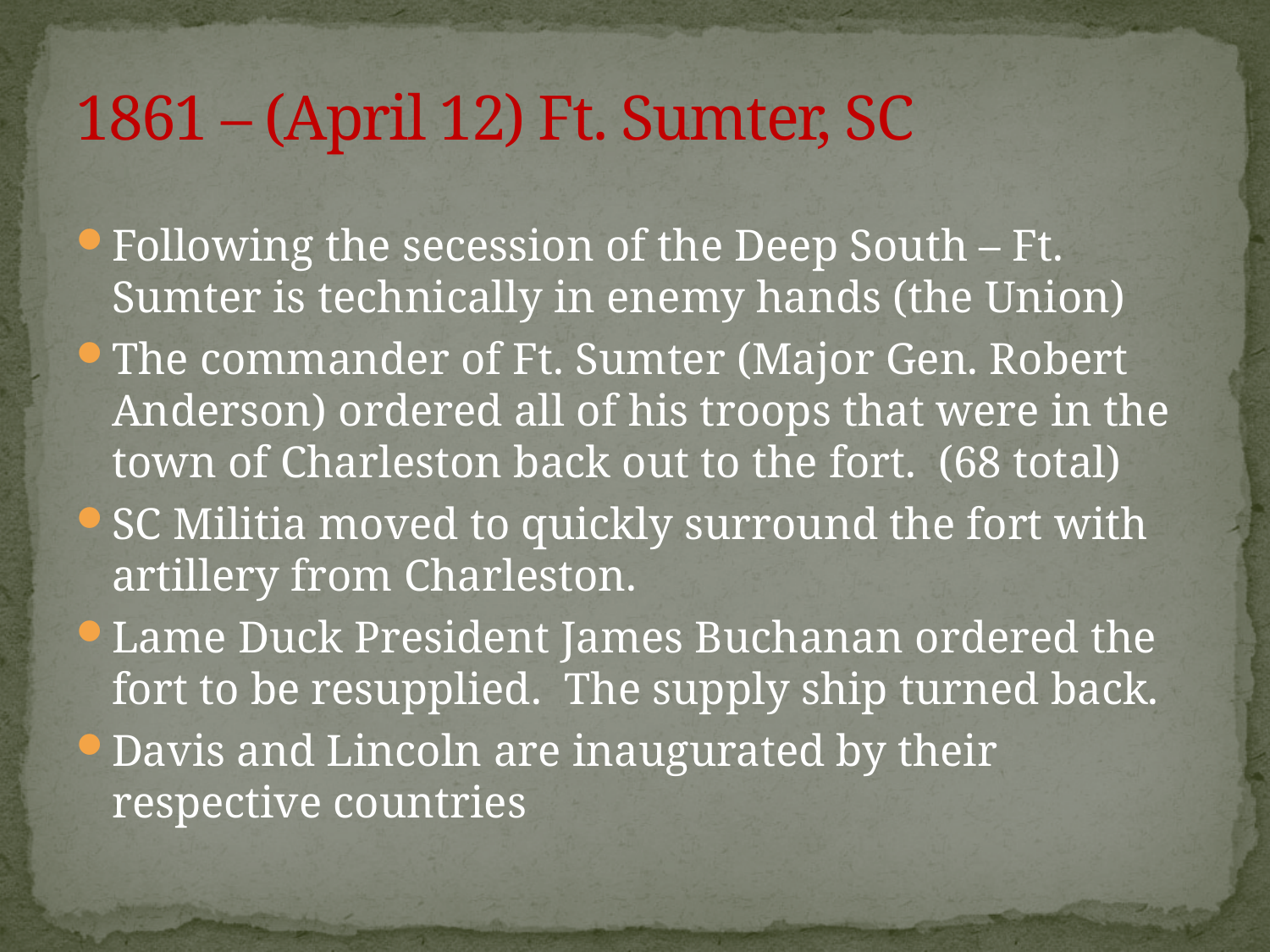

# 1861 – (April 12) Ft. Sumter, SC
Following the secession of the Deep South – Ft. Sumter is technically in enemy hands (the Union)
The commander of Ft. Sumter (Major Gen. Robert Anderson) ordered all of his troops that were in the town of Charleston back out to the fort.  (68 total)
SC Militia moved to quickly surround the fort with artillery from Charleston.
Lame Duck President James Buchanan ordered the fort to be resupplied.  The supply ship turned back.
Davis and Lincoln are inaugurated by their respective countries